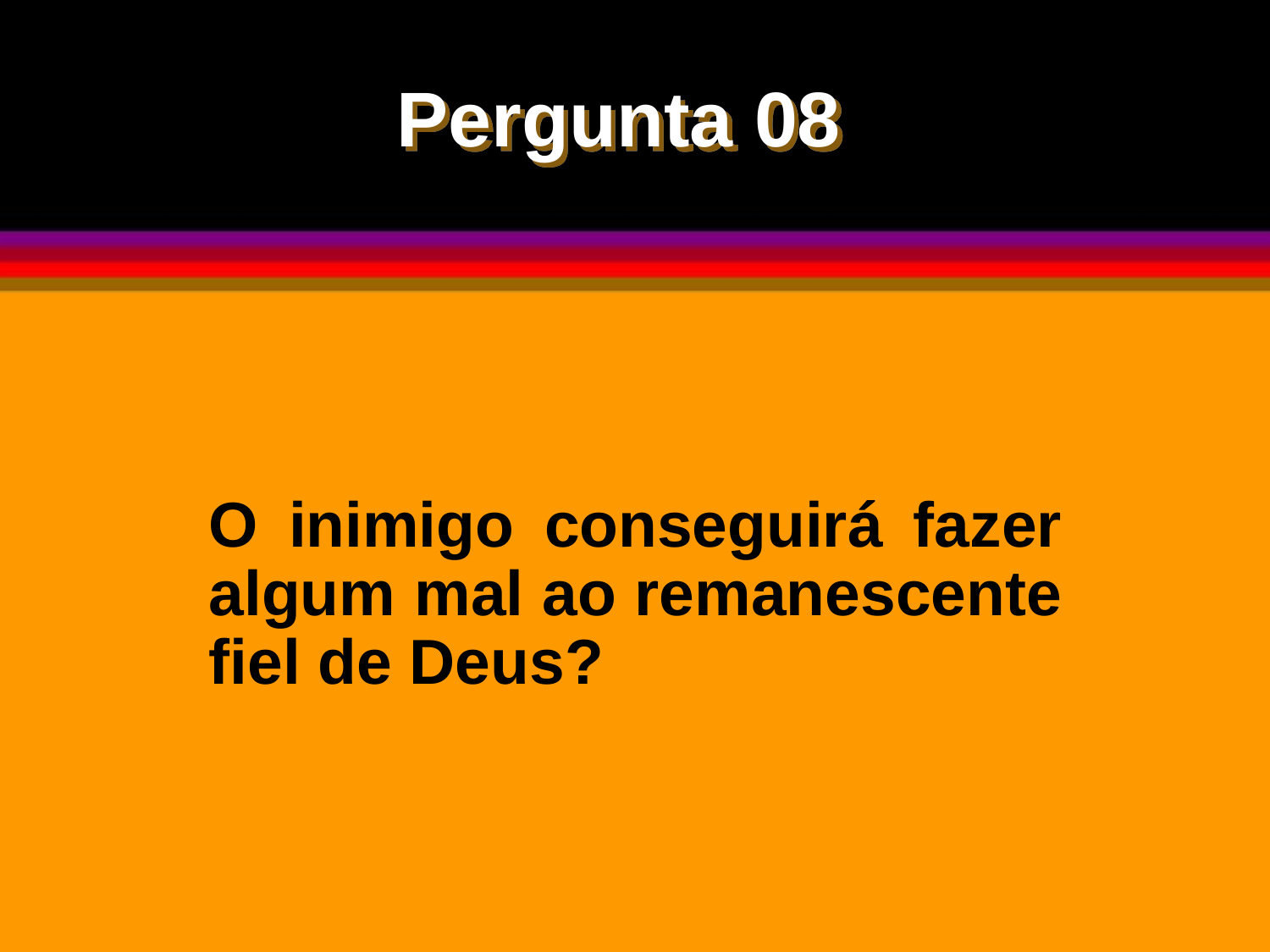

Pergunta 08
O inimigo conseguirá fazer algum mal ao remanescente fiel de Deus?